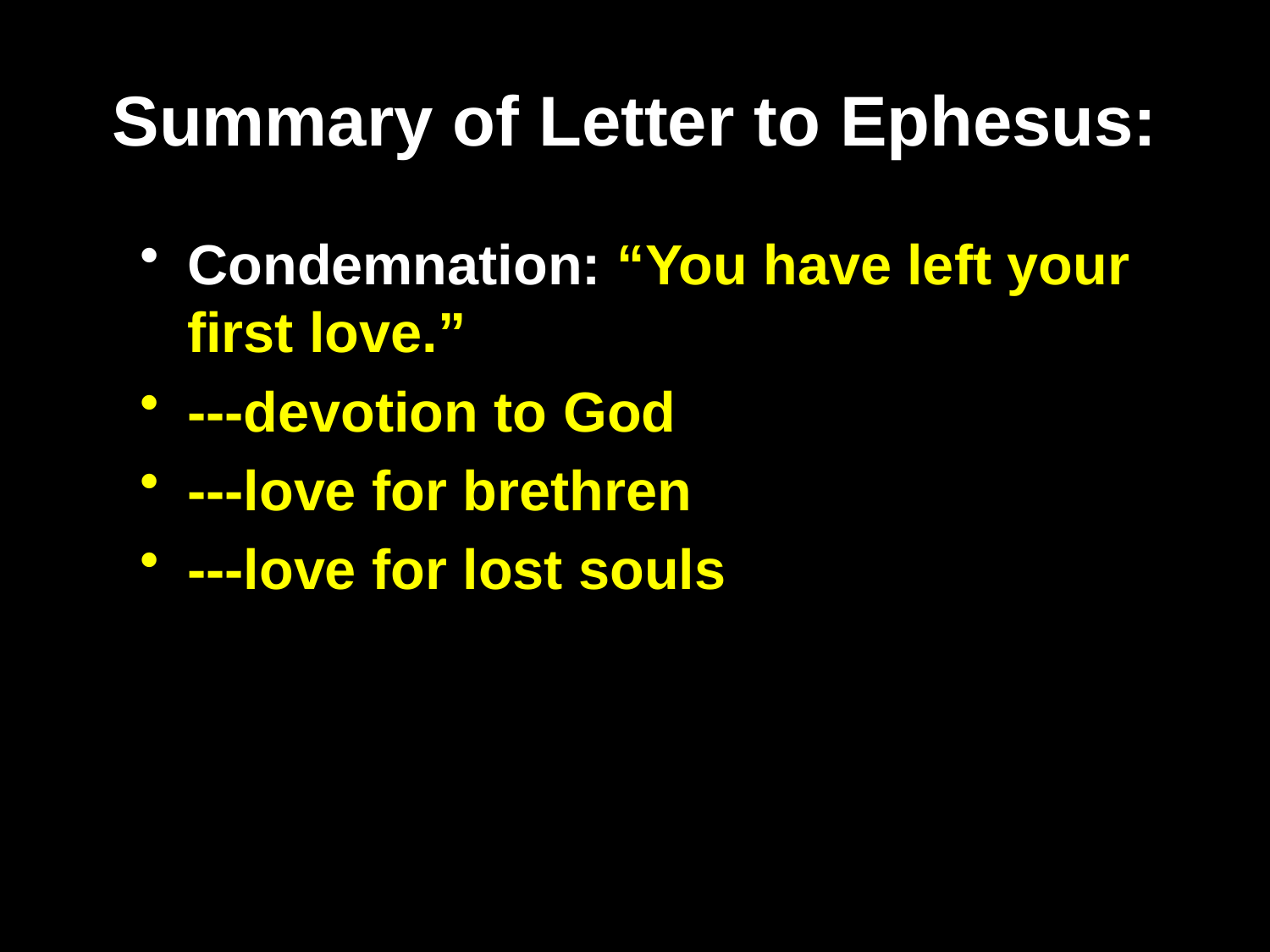

# Summary of Letter to Ephesus:
Condemnation: “You have left your first love.”
---devotion to God
---love for brethren
---love for lost souls